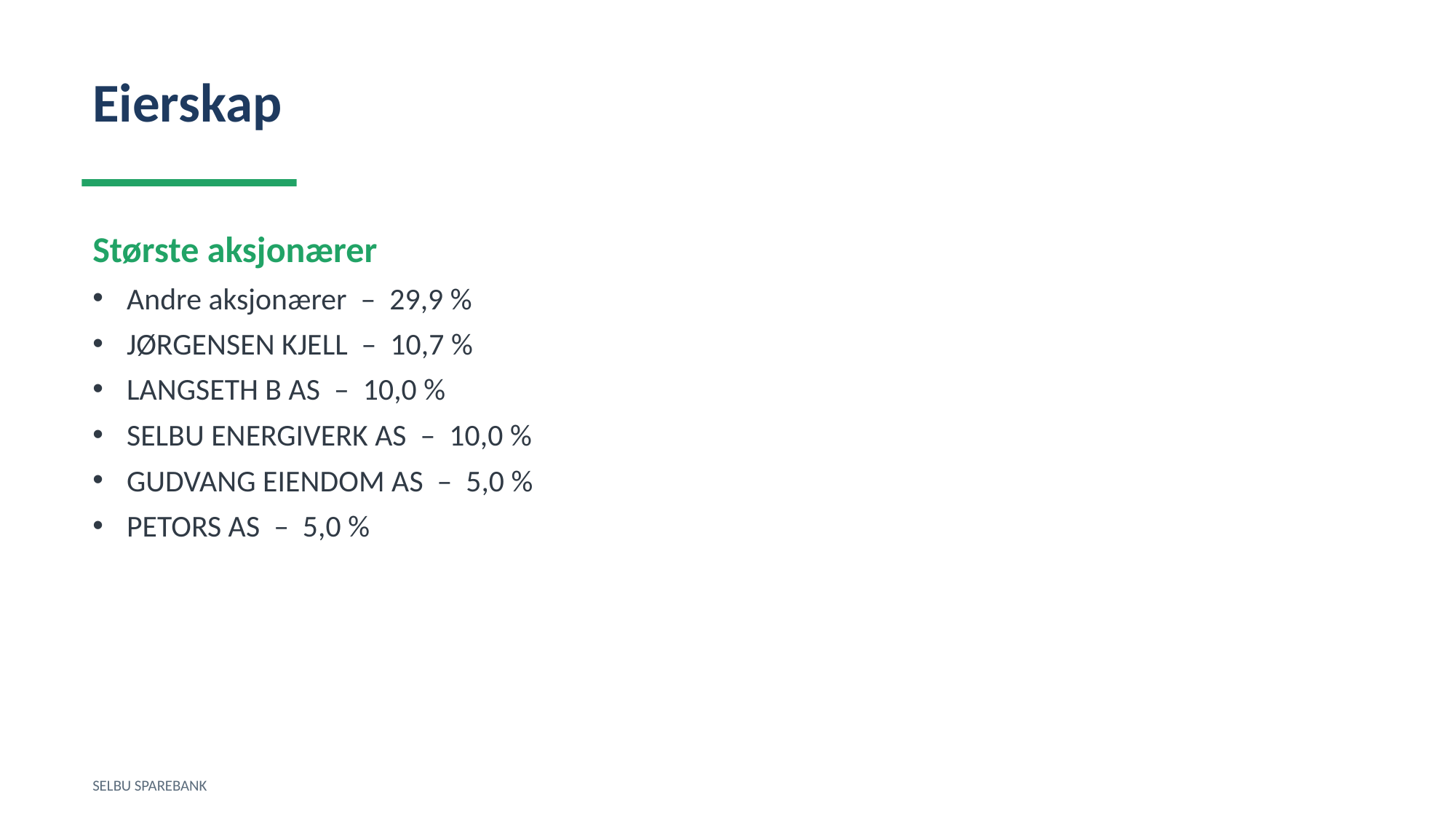

Eierskap

Største aksjonærer
Andre aksjonærer  –  29,9 %
JØRGENSEN KJELL  –  10,7 %
LANGSETH B AS  –  10,0 %
SELBU ENERGIVERK AS  –  10,0 %
GUDVANG EIENDOM AS  –  5,0 %
PETORS AS  –  5,0 %
SELBU SPAREBANK